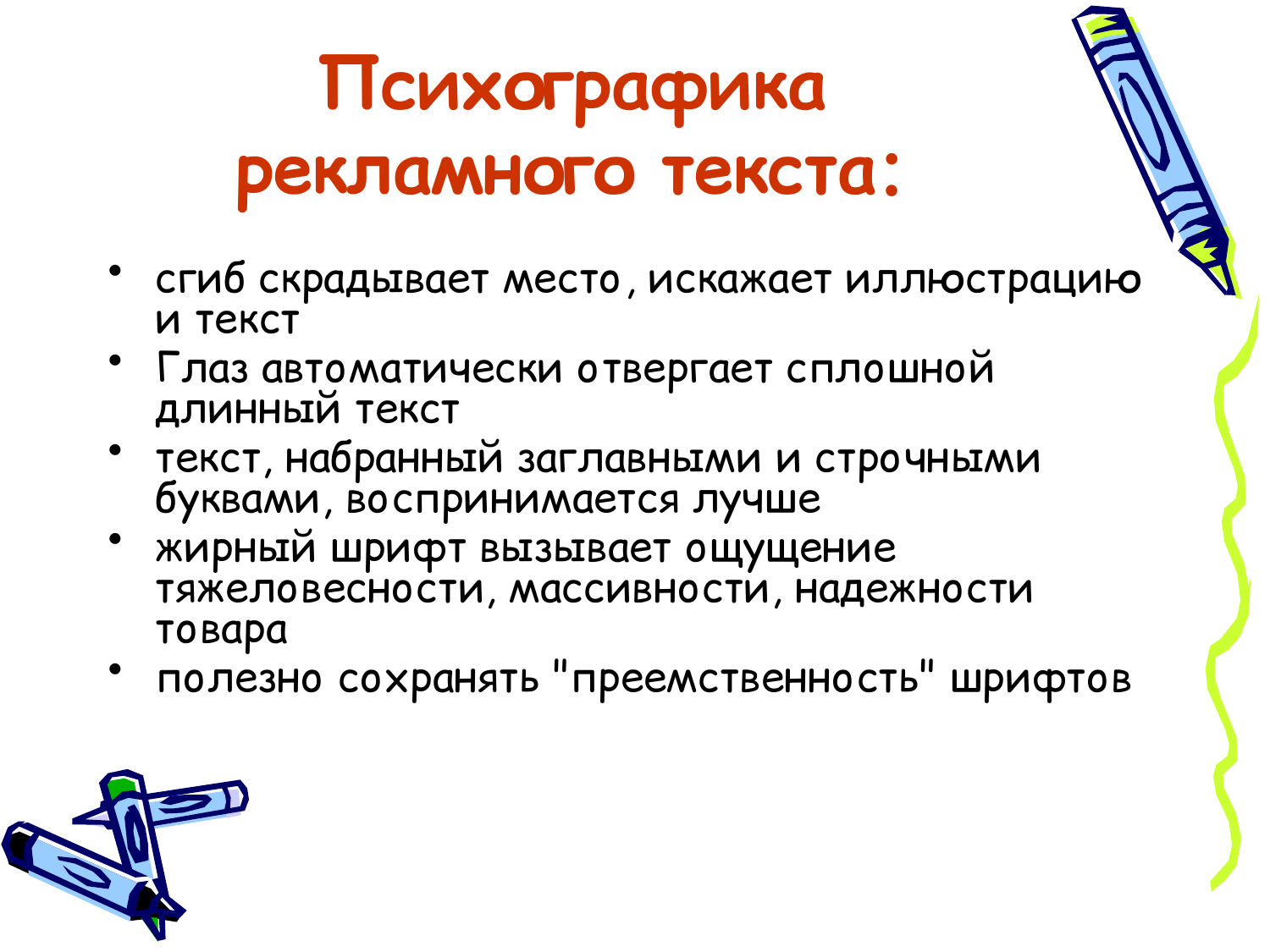

# Психографика рекламного текста:
сгиб скрадывает место, искажает иллюстрацию и текст
Глаз автоматически отвергает сплошной длинный текст
текст, набранный заглавными и строчными буквами, воспринимается лучше
жирный шрифт вызывает ощущение тяжеловесности, массивности, надежности товара
полезно сохранять "преемственность" шрифтов